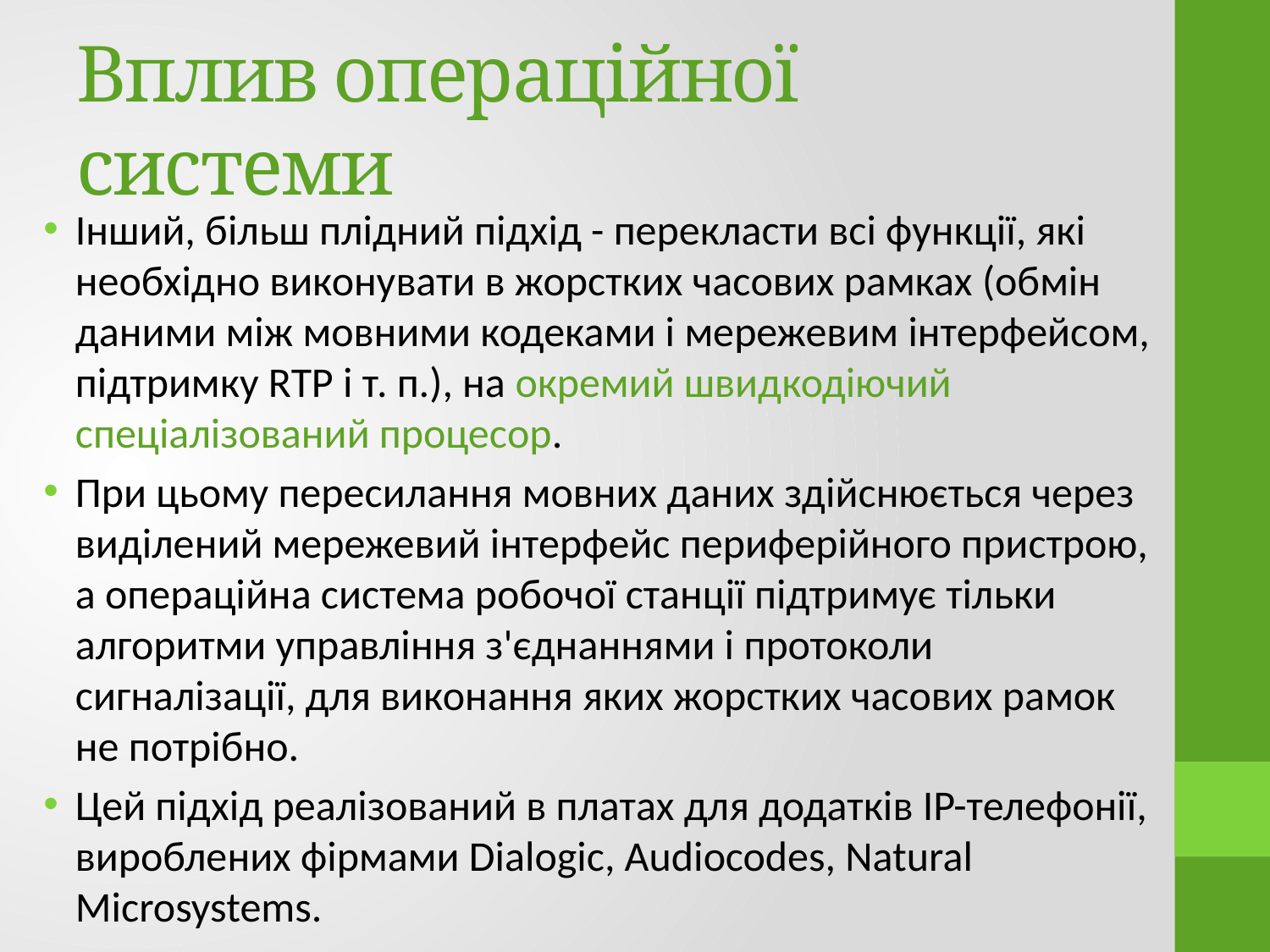

# Вплив операційної системи
Інший, більш плідний підхід - перекласти всі функції, які необхідно виконувати в жорстких часових рамках (обмін даними між мовними кодеками і мережевим інтерфейсом, підтримку RTP і т. п.), на окремий швидкодіючий спеціалізований процесор.
При цьому пересилання мовних даних здійснюється через виділений мережевий інтерфейс периферійного пристрою, а операційна система робочої станції підтримує тільки алгоритми управління з'єднаннями і протоколи сигналізації, для виконання яких жорстких часових рамок не потрібно.
Цей підхід реалізований в платах для додатків IP-телефонії, вироблених фірмами Dialogic, Audiocodes, Natural Microsystems.